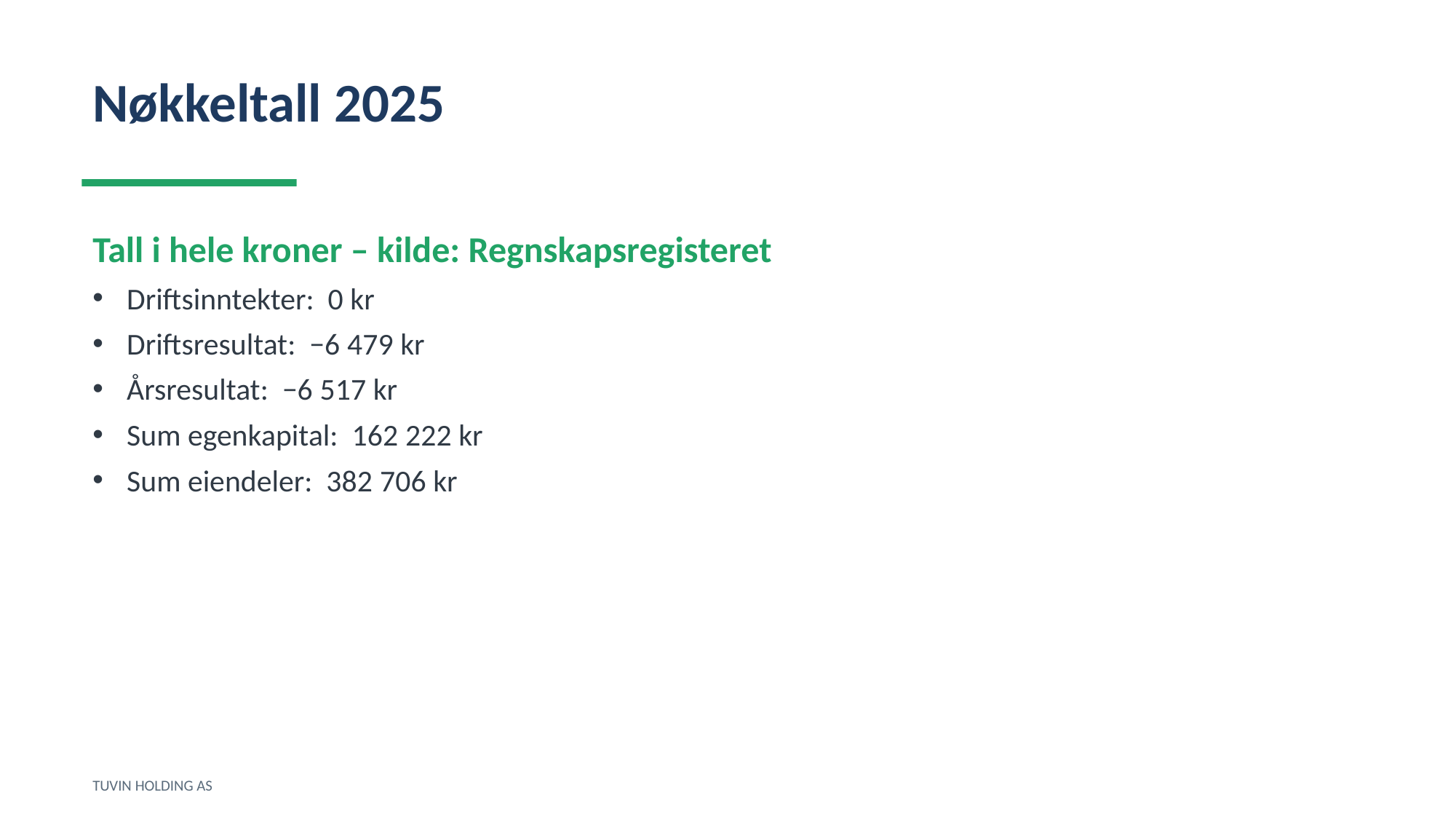

Nøkkeltall 2025

Tall i hele kroner – kilde: Regnskapsregisteret
Driftsinntekter:  0 kr
Driftsresultat:  −6 479 kr
Årsresultat:  −6 517 kr
Sum egenkapital:  162 222 kr
Sum eiendeler:  382 706 kr
TUVIN HOLDING AS